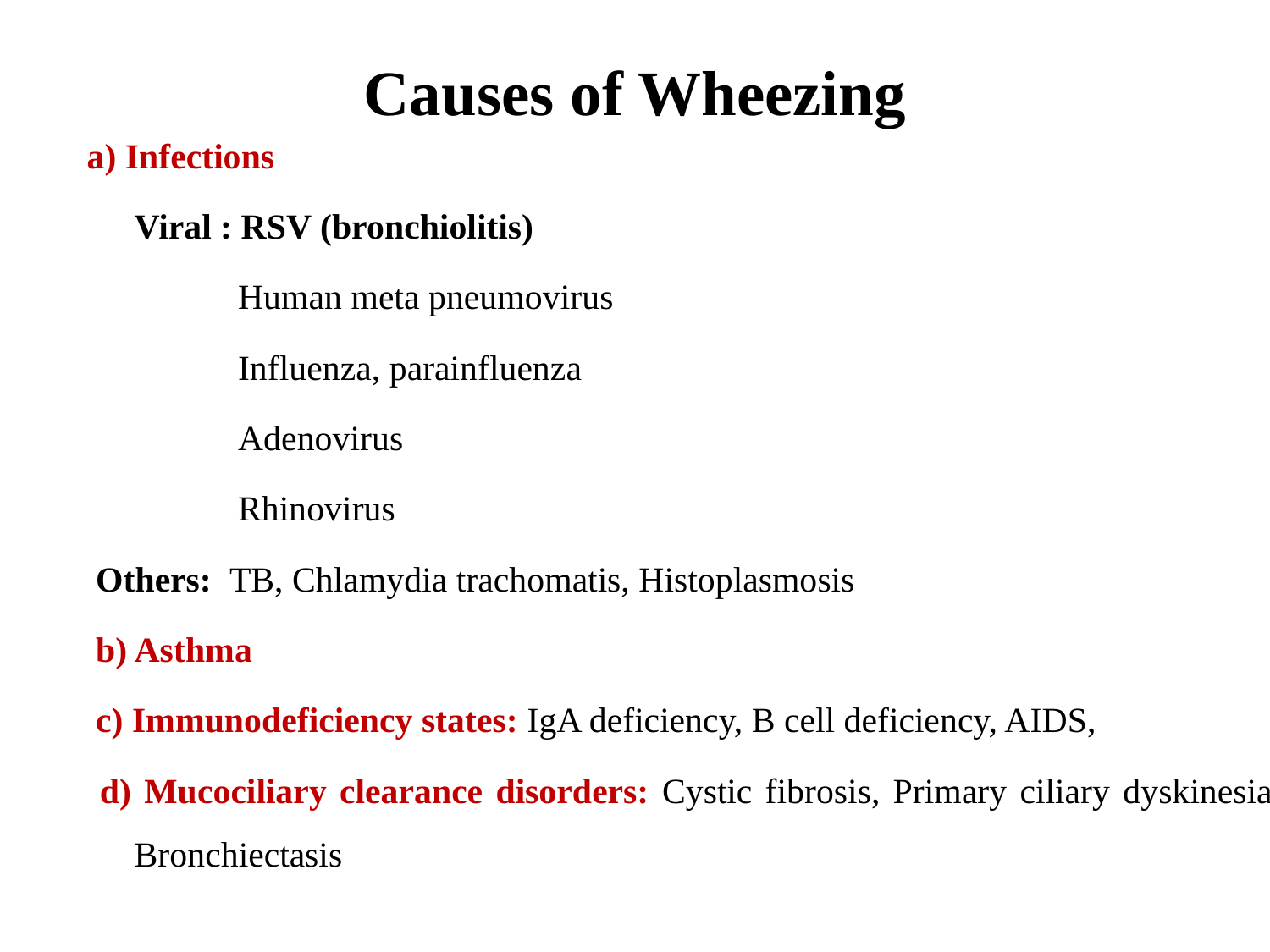

# Causes of Wheezing
a) Infections
	Viral : RSV (bronchiolitis)
                 Human meta pneumovirus
                 Influenza, parainfluenza
                 Adenovirus
                 Rhinovirus
 Others:  TB, Chlamydia trachomatis, Histoplasmosis
 b) Asthma
 c) Immunodeficiency states: IgA deficiency, B cell deficiency, AIDS,
 d) Mucociliary clearance disorders: Cystic fibrosis, Primary ciliary dyskinesias  Bronchiectasis